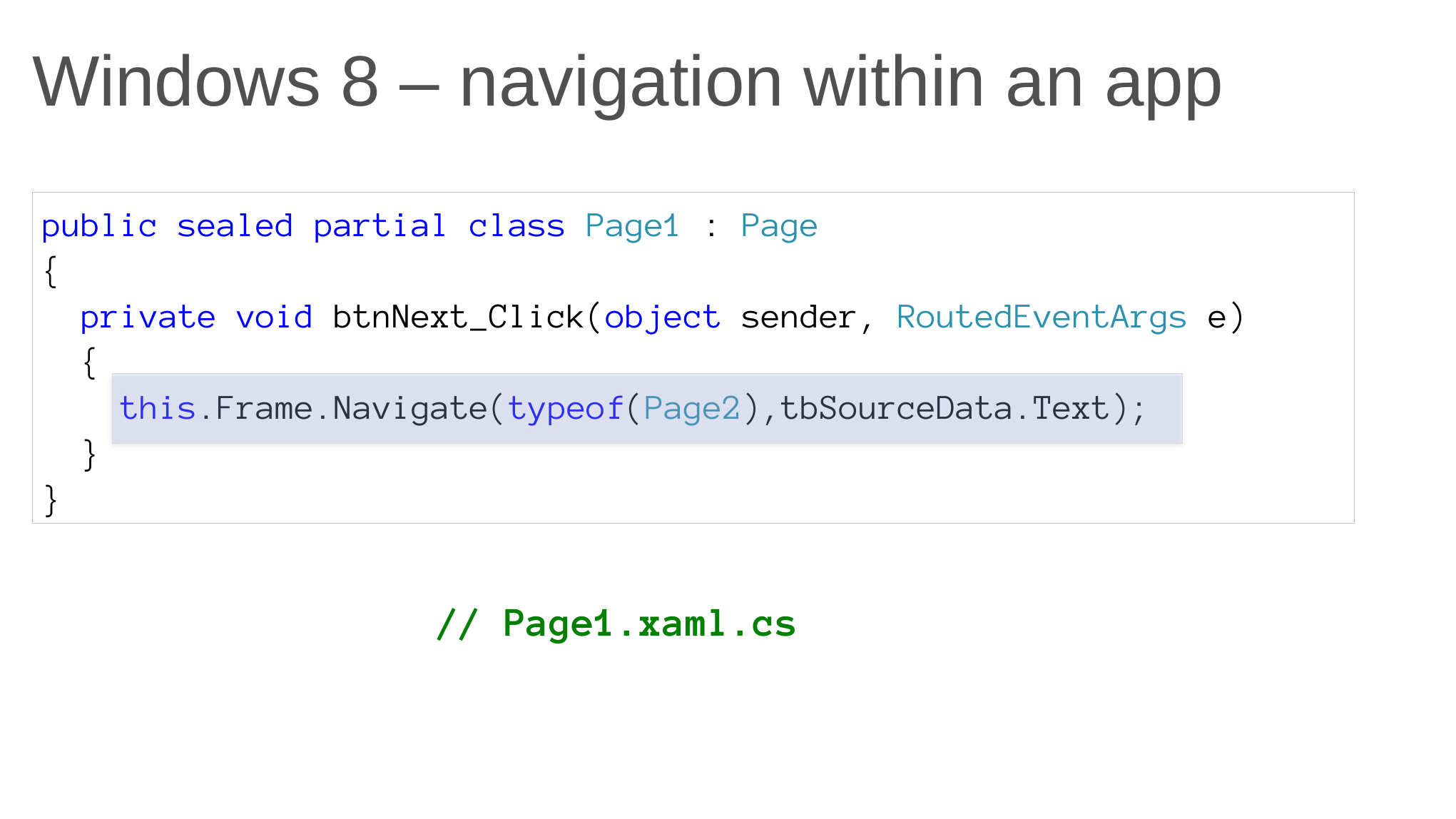

# Windows 8 – navigation within an app
public sealed partial class Page1 : Page
{
  private void btnNext_Click(object sender, RoutedEventArgs e)
  {
    this.Frame.Navigate(typeof(Page2),tbSourceData.Text);
  }
}
// Page1.xaml.cs